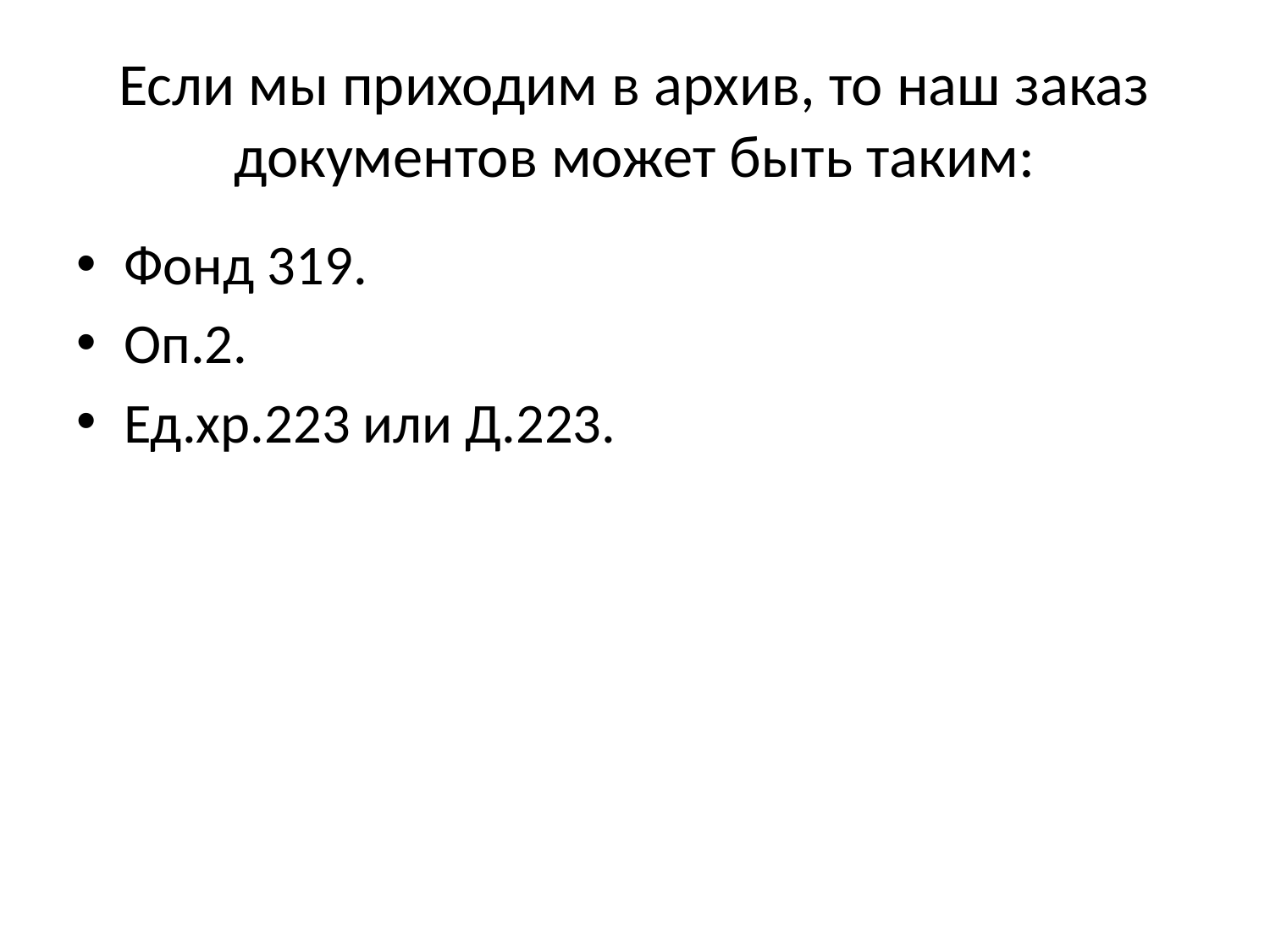

# Если мы приходим в архив, то наш заказ документов может быть таким:
Фонд 319.
Оп.2.
Ед.хр.223 или Д.223.